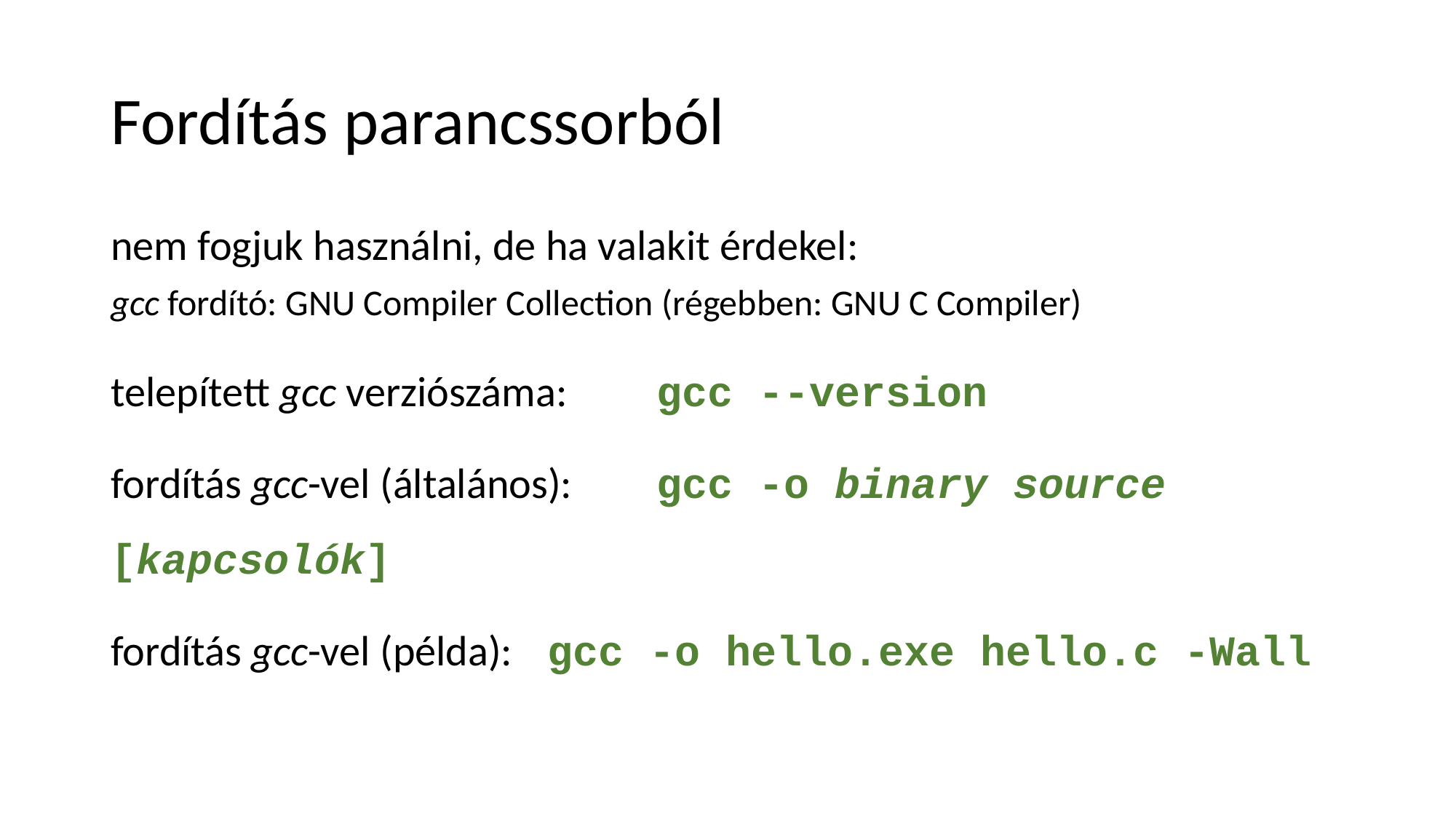

# Fordítás parancssorból
nem fogjuk használni, de ha valakit érdekel:
gcc fordító: GNU Compiler Collection (régebben: GNU C Compiler)
telepített gcc verziószáma:	gcc --version
fordítás gcc-vel (általános):	gcc -o binary source [kapcsolók]
fordítás gcc-vel (példa):	gcc -o hello.exe hello.c -Wall